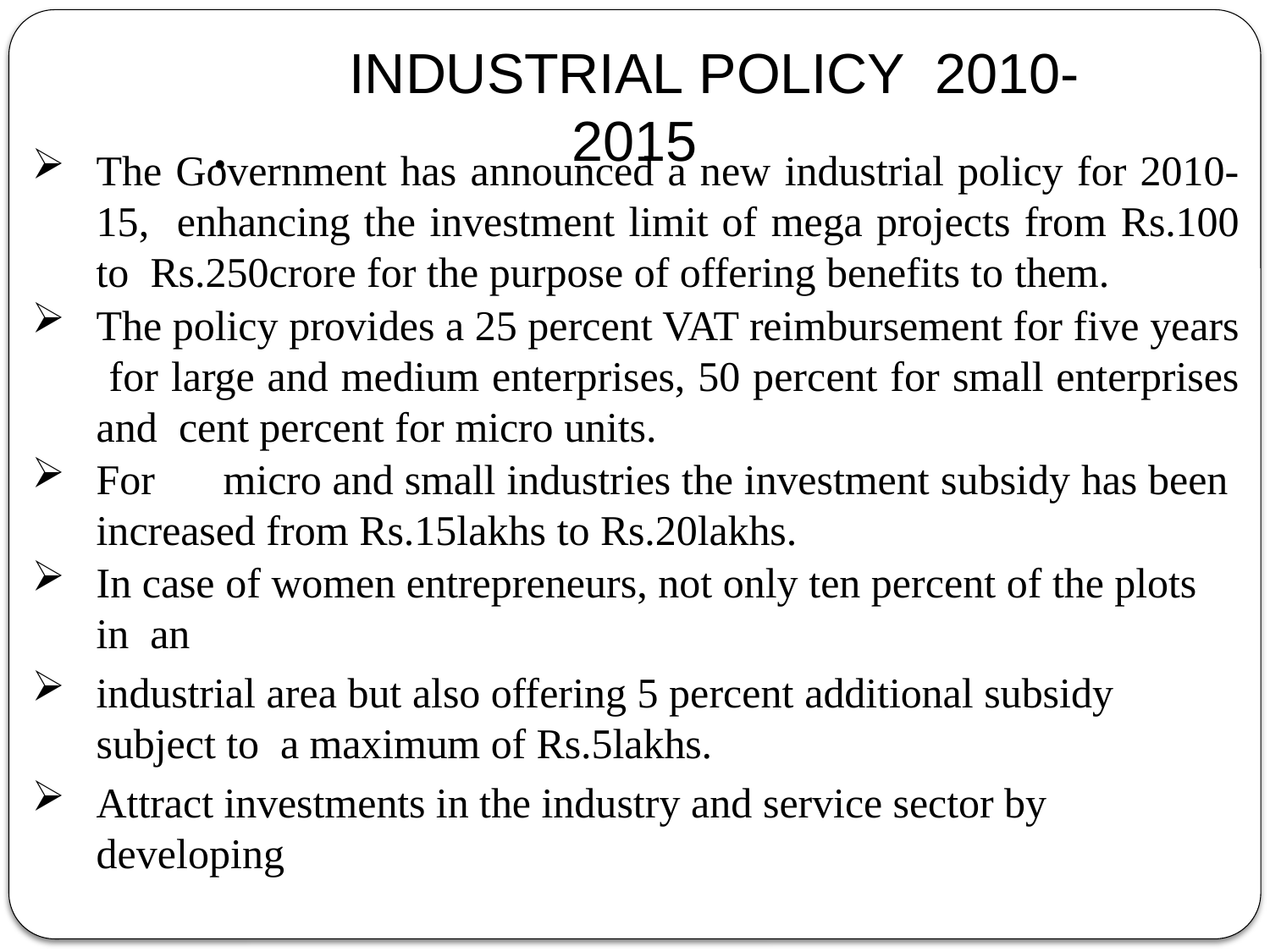

# INDUSTRIAL POLICY  2010-2015
•
The Government has announced a new industrial policy for 2010-15,  enhancing the investment limit of mega projects from Rs.100 to  Rs.250crore for the purpose of offering benefits to them.
The policy provides a 25 percent VAT reimbursement for five years  for large and medium enterprises, 50 percent for small enterprises and  cent percent for micro units.
For	micro and small industries the investment subsidy has been  increased from Rs.15lakhs to Rs.20lakhs.
In case of women entrepreneurs, not only ten percent of the plots in  an
industrial area but also offering 5 percent additional subsidy subject to  a maximum of Rs.5lakhs.
Attract investments in the industry and service sector by developing